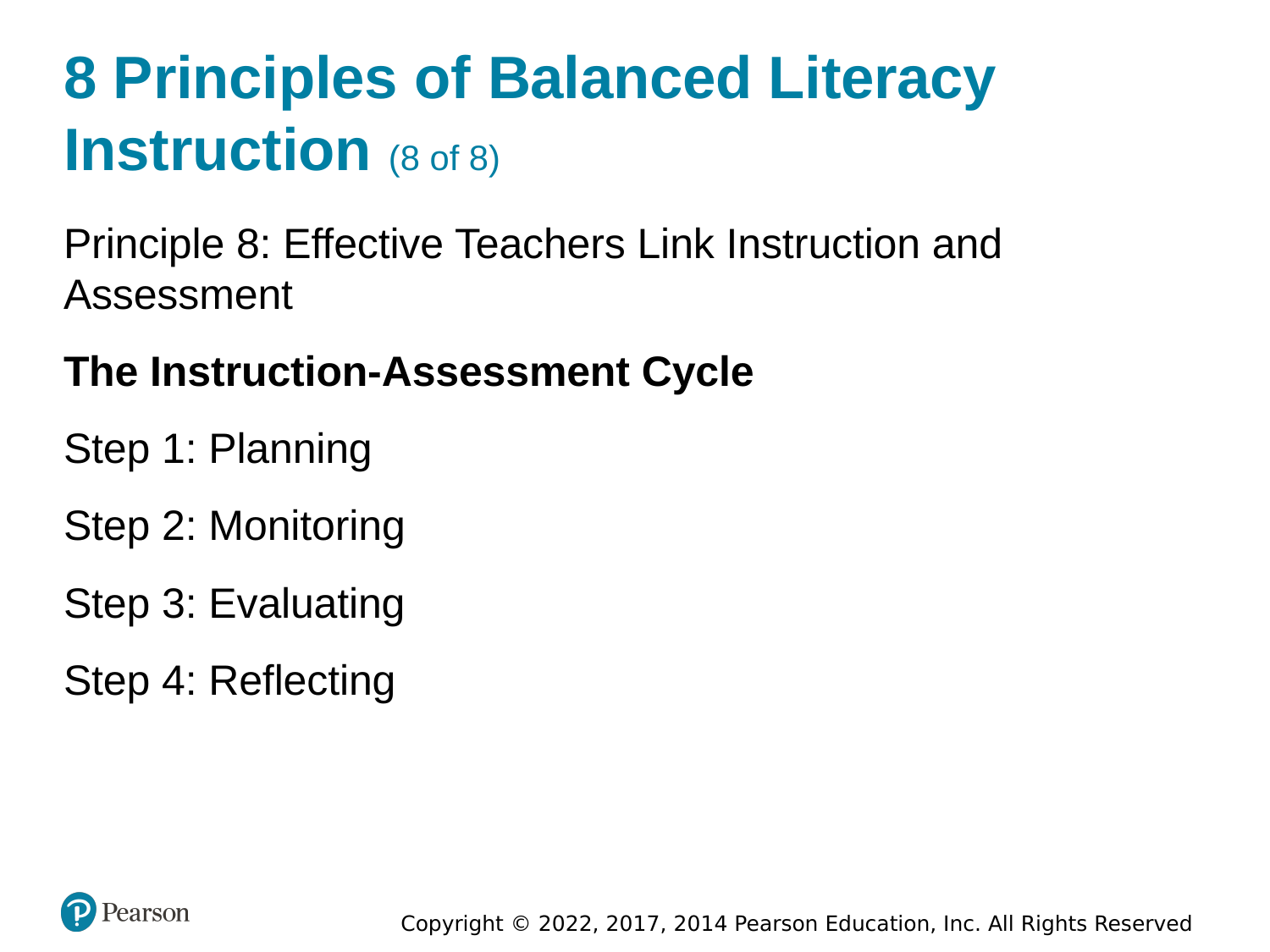

# 8 Principles of Balanced Literacy Instruction (8 of 8)
Principle 8: Effective Teachers Link Instruction and Assessment
The Instruction-Assessment Cycle
Step 1: Planning
Step 2: Monitoring
Step 3: Evaluating
Step 4: Reflecting